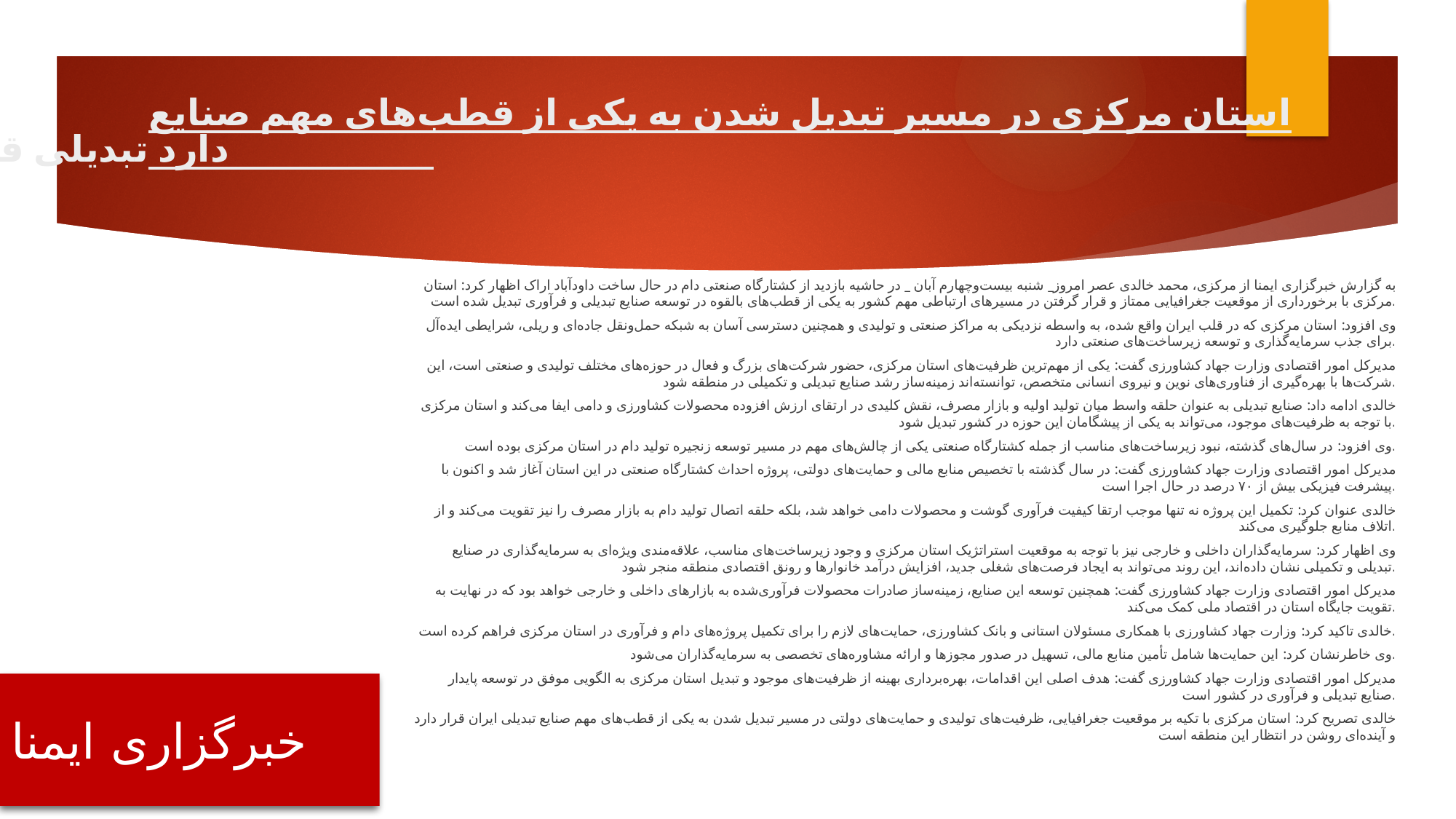

# استان مرکزی در مسیر تبدیل شدن به یکی از قطب‌های مهم صنایع تبدیلی قرار دارد
به گزارش خبرگزاری ایمنا از مرکزی، محمد خالدی عصر امروز_ شنبه بیست‌وچهارم آبان _ در حاشیه بازدید از کشتارگاه صنعتی دام در حال ساخت داودآباد اراک اظهار کرد: استان مرکزی با برخورداری از موقعیت جغرافیایی ممتاز و قرار گرفتن در مسیرهای ارتباطی مهم کشور به یکی از قطب‌های بالقوه در توسعه صنایع تبدیلی و فرآوری تبدیل شده است.
وی افزود: استان مرکزی که در قلب ایران واقع شده، به واسطه نزدیکی به مراکز صنعتی و تولیدی و همچنین دسترسی آسان به شبکه حمل‌ونقل جاده‌ای و ریلی، شرایطی ایده‌آل برای جذب سرمایه‌گذاری و توسعه زیرساخت‌های صنعتی دارد.
مدیرکل امور اقتصادی وزارت جهاد کشاورزی گفت: یکی از مهم‌ترین ظرفیت‌های استان مرکزی، حضور شرکت‌های بزرگ و فعال در حوزه‌های مختلف تولیدی و صنعتی است، این شرکت‌ها با بهره‌گیری از فناوری‌های نوین و نیروی انسانی متخصص، توانسته‌اند زمینه‌ساز رشد صنایع تبدیلی و تکمیلی در منطقه شود.
خالدی ادامه داد: صنایع تبدیلی به عنوان حلقه واسط میان تولید اولیه و بازار مصرف، نقش کلیدی در ارتقای ارزش افزوده محصولات کشاورزی و دامی ایفا می‌کند و استان مرکزی با توجه به ظرفیت‌های موجود، می‌تواند به یکی از پیشگامان این حوزه در کشور تبدیل شود.
وی افزود: در سال‌های گذشته، نبود زیرساخت‌های مناسب از جمله کشتارگاه صنعتی یکی از چالش‌های مهم در مسیر توسعه زنجیره تولید دام در استان مرکزی بوده است.
مدیرکل امور اقتصادی وزارت جهاد کشاورزی گفت: در سال گذشته با تخصیص منابع مالی و حمایت‌های دولتی، پروژه احداث کشتارگاه صنعتی در این استان آغاز شد و اکنون با پیشرفت فیزیکی بیش از ۷۰ درصد در حال اجرا است.
خالدی عنوان کرد: تکمیل این پروژه نه تنها موجب ارتقا کیفیت فرآوری گوشت و محصولات دامی خواهد شد، بلکه حلقه اتصال تولید دام به بازار مصرف را نیز تقویت می‌کند و از اتلاف منابع جلوگیری می‌کند.
وی اظهار کرد: سرمایه‌گذاران داخلی و خارجی نیز با توجه به موقعیت استراتژیک استان مرکزی و وجود زیرساخت‌های مناسب، علاقه‌مندی ویژه‌ای به سرمایه‌گذاری در صنایع تبدیلی و تکمیلی نشان داده‌اند، این روند می‌تواند به ایجاد فرصت‌های شغلی جدید، افزایش درآمد خانوارها و رونق اقتصادی منطقه منجر شود.
مدیرکل امور اقتصادی وزارت جهاد کشاورزی گفت: همچنین توسعه این صنایع، زمینه‌ساز صادرات محصولات فرآوری‌شده به بازارهای داخلی و خارجی خواهد بود که در نهایت به تقویت جایگاه استان در اقتصاد ملی کمک می‌کند.
خالدی تاکید کرد: وزارت جهاد کشاورزی با همکاری مسئولان استانی و بانک کشاورزی، حمایت‌های لازم را برای تکمیل پروژه‌های دام و فرآوری در استان مرکزی فراهم کرده است.
وی خاطرنشان کرد: این حمایت‌ها شامل تأمین منابع مالی، تسهیل در صدور مجوزها و ارائه مشاوره‌های تخصصی به سرمایه‌گذاران می‌شود.
مدیرکل امور اقتصادی وزارت جهاد کشاورزی گفت: هدف اصلی این اقدامات، بهره‌برداری بهینه از ظرفیت‌های موجود و تبدیل استان مرکزی به الگویی موفق در توسعه پایدار صنایع تبدیلی و فرآوری در کشور است.
خالدی تصریح کرد: استان مرکزی با تکیه بر موقعیت جغرافیایی، ظرفیت‌های تولیدی و حمایت‌های دولتی در مسیر تبدیل شدن به یکی از قطب‌های مهم صنایع تبدیلی ایران قرار دارد و آینده‌ای روشن در انتظار این منطقه است
خبرگزاری ایمنا